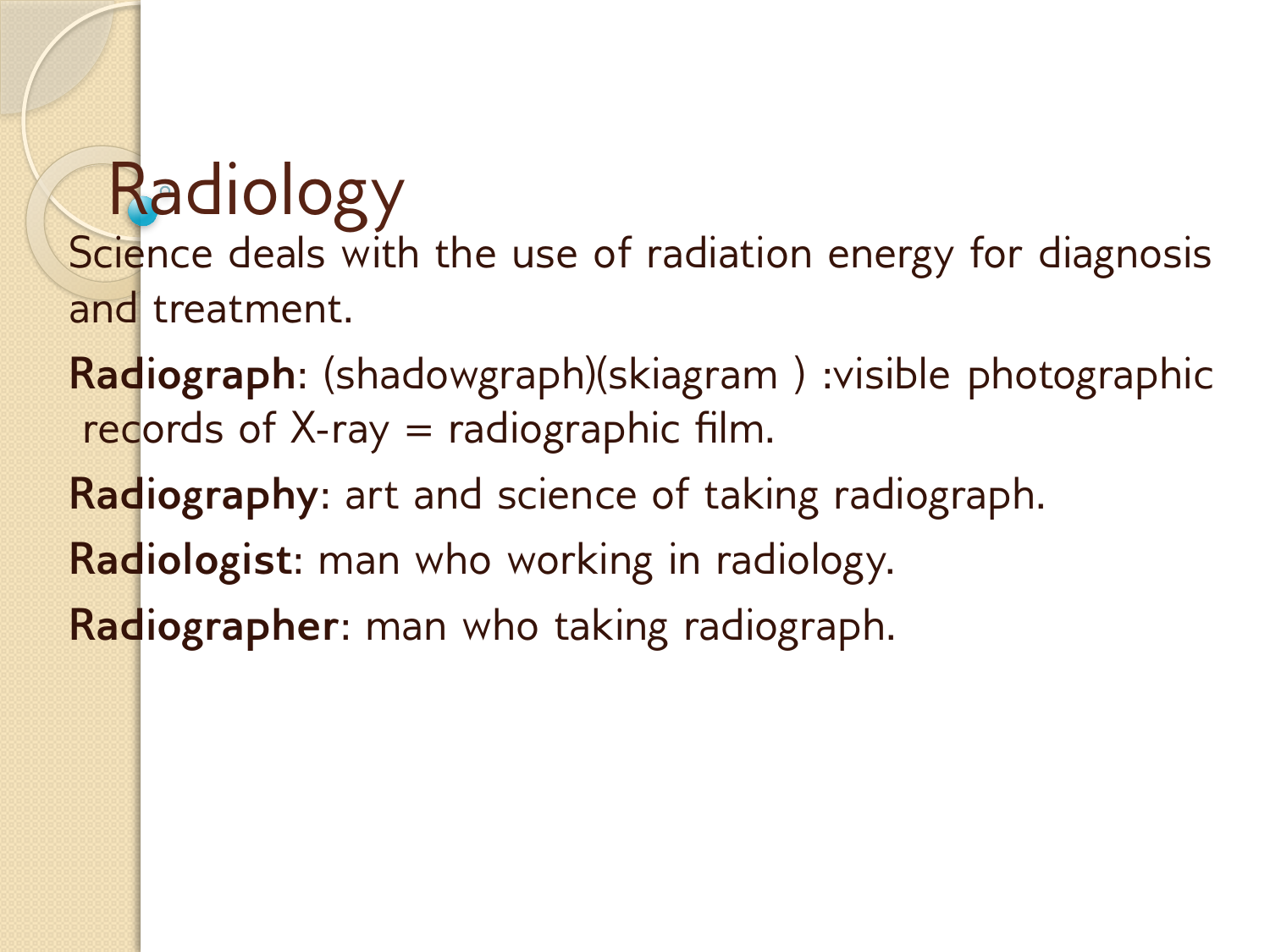

# Radiology
Science deals with the use of radiation energy for diagnosis and treatment.
Radiograph: (shadowgraph)(skiagram ) :visible photographic  records of X-ray = radiographic film.
Radiography: art and science of taking radiograph.
Radiologist: man who working in radiology.
Radiographer: man who taking radiograph.